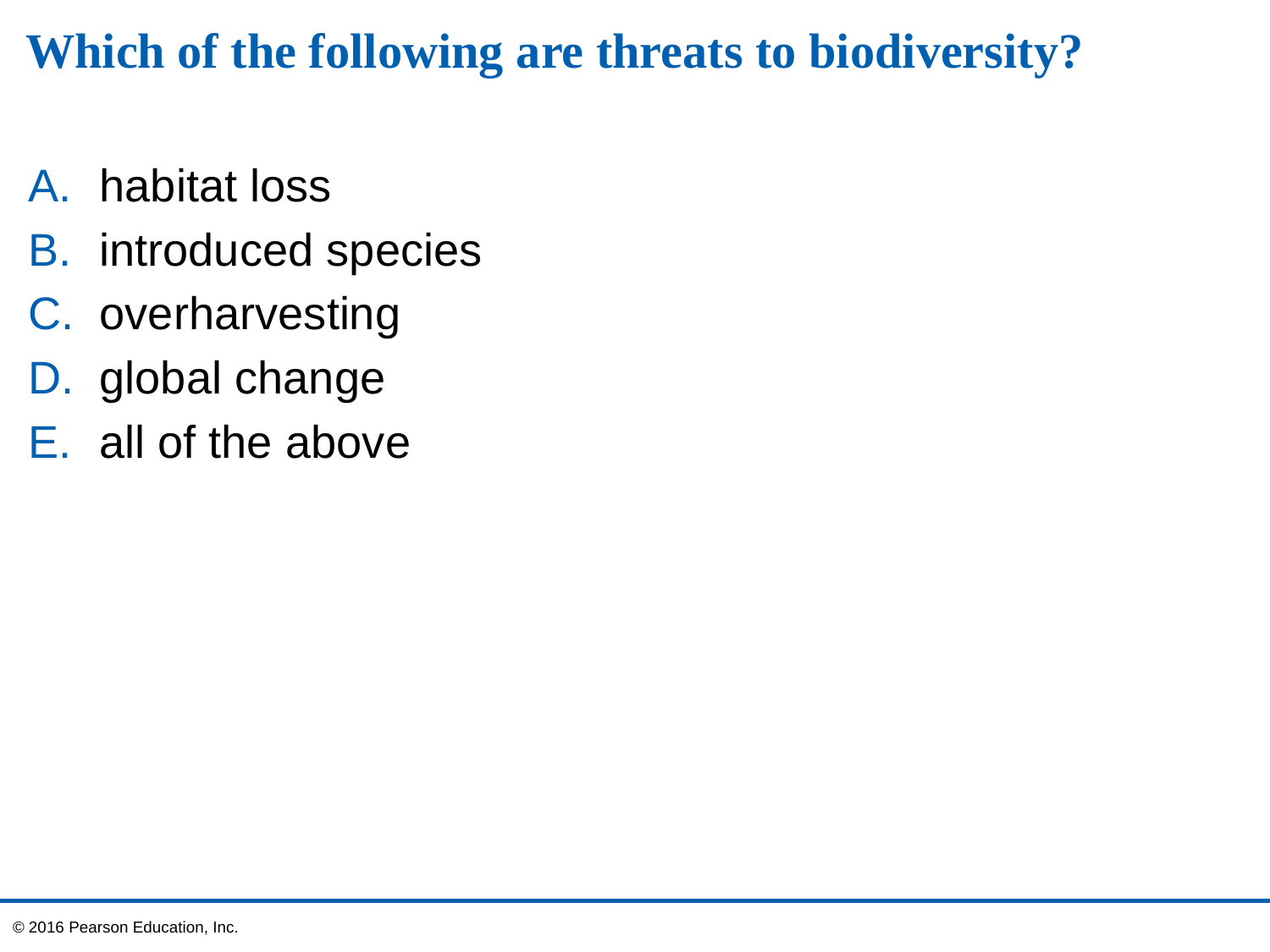

# Which of the following are threats to biodiversity?
habitat loss
introduced species
overharvesting
global change
all of the above
© 2016 Pearson Education, Inc.